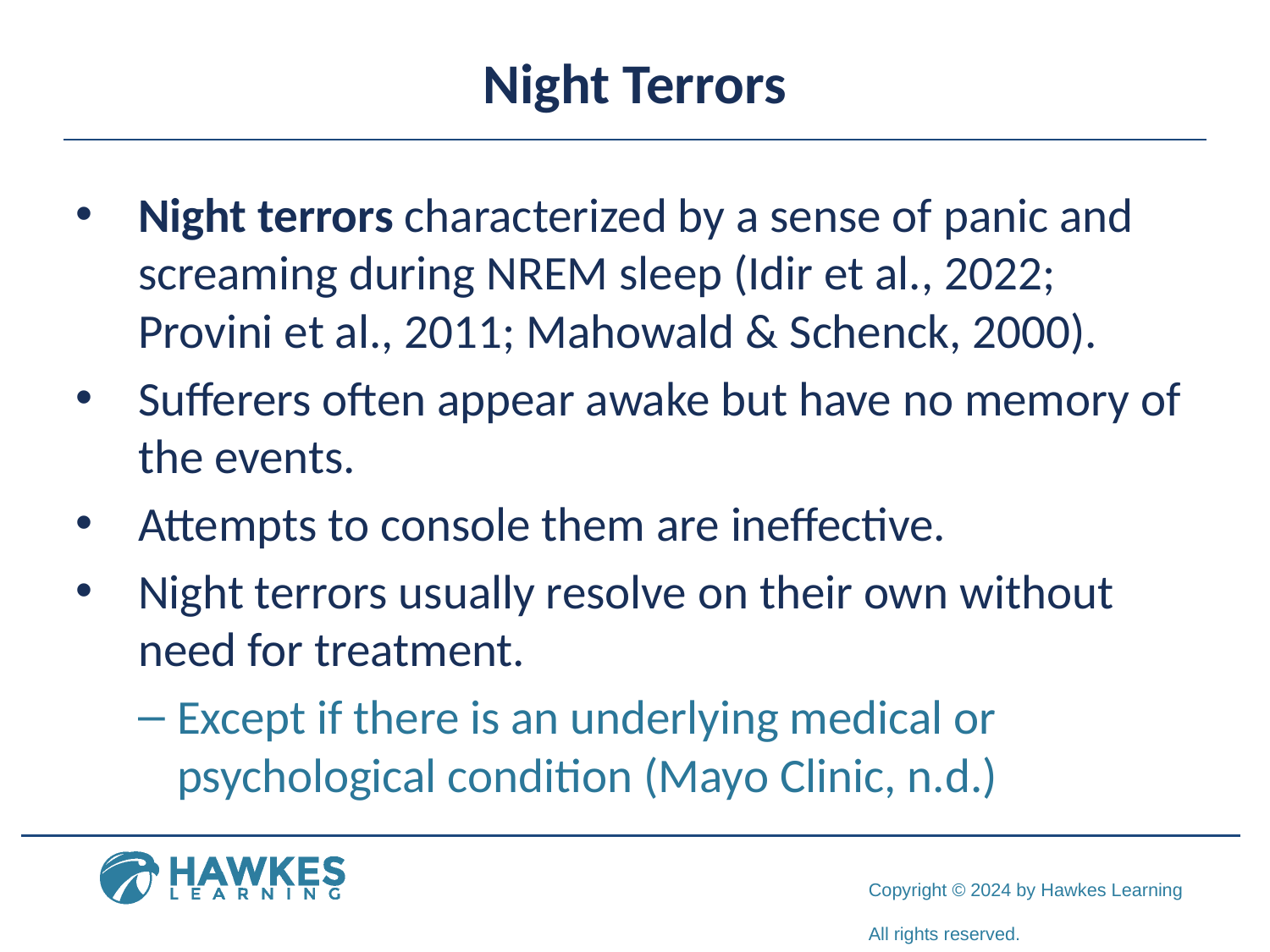

# Night Terrors
Night terrors characterized by a sense of panic and screaming during NREM sleep (Idir et al., 2022; Provini et al., 2011; Mahowald & Schenck, 2000).
Sufferers often appear awake but have no memory of the events.
Attempts to console them are ineffective.
Night terrors usually resolve on their own without need for treatment.
Except if there is an underlying medical or psychological condition (Mayo Clinic, n.d.)